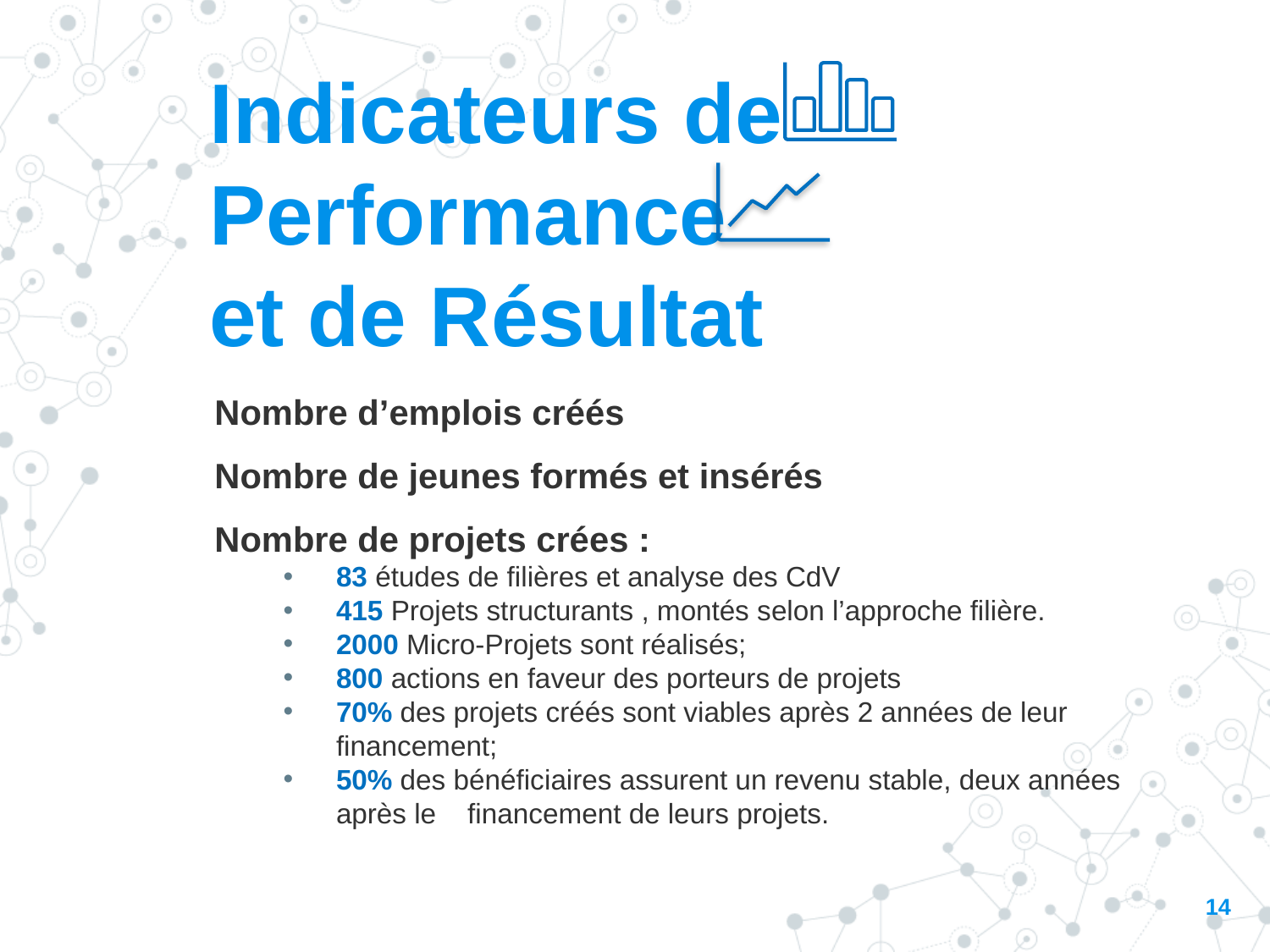

# Indicateurs de Performance et de Résultat

Nombre d’emplois créés
Nombre de jeunes formés et insérés
Nombre de projets crées :
83 études de filières et analyse des CdV
415 Projets structurants , montés selon l’approche filière.
2000 Micro-Projets sont réalisés;
800 actions en faveur des porteurs de projets
70% des projets créés sont viables après 2 années de leur financement;
50% des bénéficiaires assurent un revenu stable, deux années après le    financement de leurs projets.

14